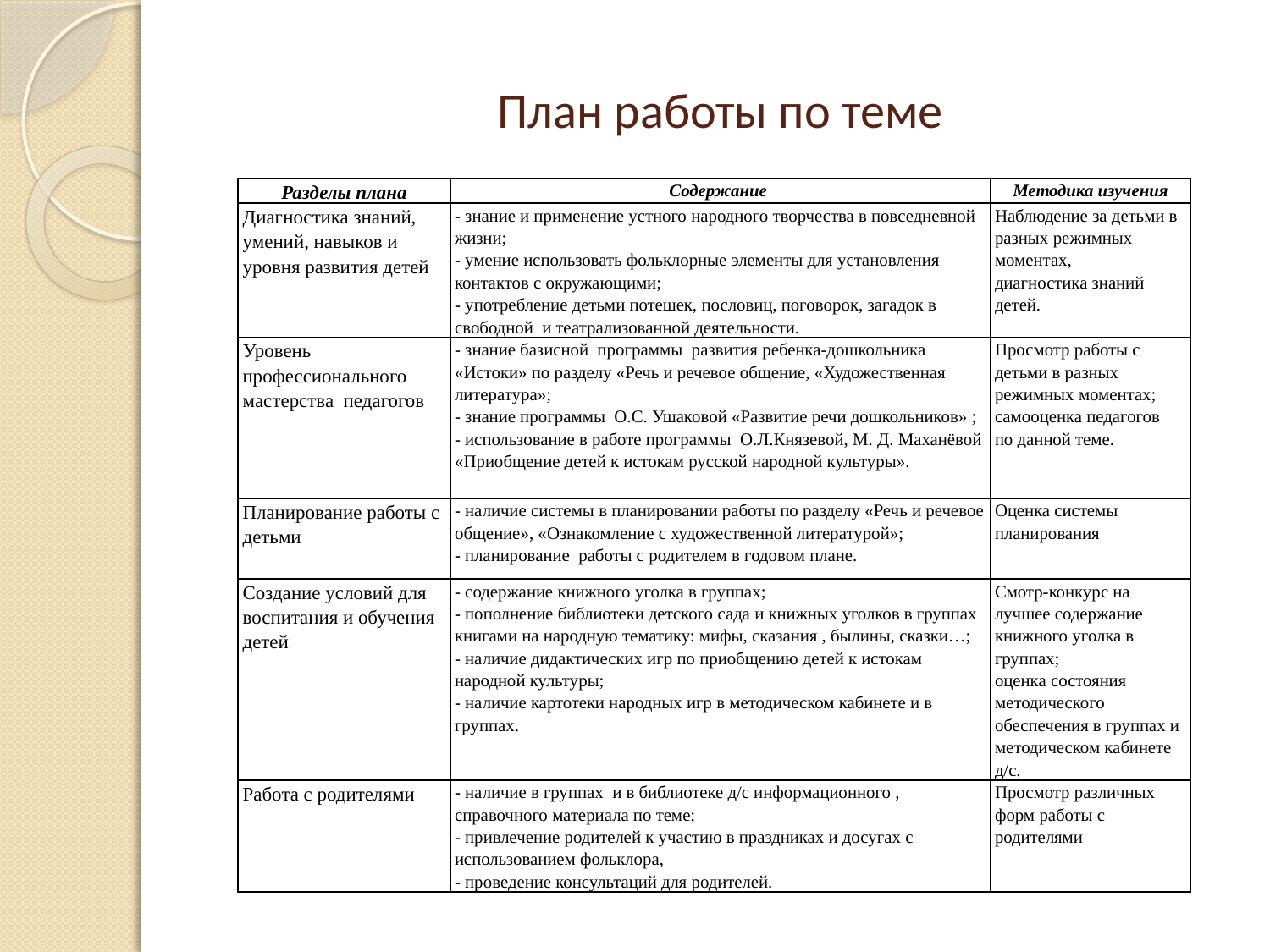

# План работы по теме
| Разделы плана | Содержание | Методика изучения |
| --- | --- | --- |
| Диагностика знаний, умений, навыков и уровня развития детей | - знание и применение устного народного творчества в повседневной жизни; - умение использовать фольклорные элементы для установления контактов с окружающими; - употребление детьми потешек, пословиц, поговорок, загадок в свободной и театрализованной деятельности. | Наблюдение за детьми в разных режимных моментах, диагностика знаний детей. |
| Уровень профессионального мастерства педагогов | - знание базисной программы развития ребенка-дошкольника «Истоки» по разделу «Речь и речевое общение, «Художественная литература»; - знание программы О.С. Ушаковой «Развитие речи дошкольников» ; - использование в работе программы О.Л.Князевой, М. Д. Маханёвой «Приобщение детей к истокам русской народной культуры». | Просмотр работы с детьми в разных режимных моментах; самооценка педагогов по данной теме. |
| Планирование работы с детьми | - наличие системы в планировании работы по разделу «Речь и речевое общение», «Ознакомление с художественной литературой»; - планирование работы с родителем в годовом плане. | Оценка системы планирования |
| Создание условий для воспитания и обучения детей | - содержание книжного уголка в группах; - пополнение библиотеки детского сада и книжных уголков в группах книгами на народную тематику: мифы, сказания , былины, сказки…; - наличие дидактических игр по приобщению детей к истокам народной культуры; - наличие картотеки народных игр в методическом кабинете и в группах. | Смотр-конкурс на лучшее содержание книжного уголка в группах; оценка состояния методического обеспечения в группах и методическом кабинете д/с. |
| Работа с родителями | - наличие в группах и в библиотеке д/с информационного , справочного материала по теме; - привлечение родителей к участию в праздниках и досугах с использованием фольклора, - проведение консультаций для родителей. | Просмотр различных форм работы с родителями |